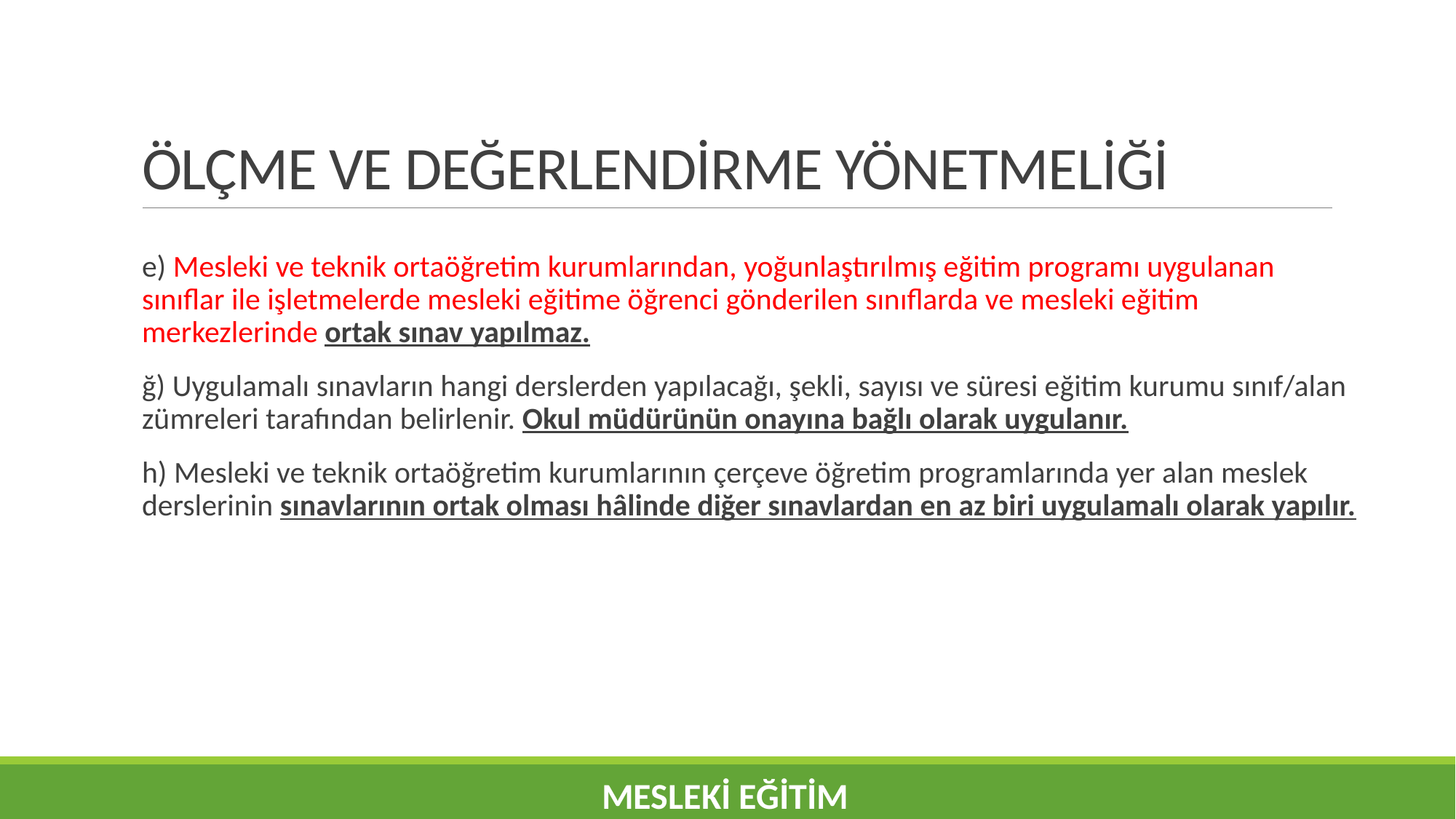

# ÖLÇME VE DEĞERLENDİRME YÖNETMELİĞİ
e) Mesleki ve teknik ortaöğretim kurumlarından, yoğunlaştırılmış eğitim programı uygulanan sınıflar ile işletmelerde mesleki eğitime öğrenci gönderilen sınıflarda ve mesleki eğitim merkezlerinde ortak sınav yapılmaz.
ğ) Uygulamalı sınavların hangi derslerden yapılacağı, şekli, sayısı ve süresi eğitim kurumu sınıf/alan zümreleri tarafından belirlenir. Okul müdürünün onayına bağlı olarak uygulanır.
h) Mesleki ve teknik ortaöğretim kurumlarının çerçeve öğretim programlarında yer alan meslek derslerinin sınavlarının ortak olması hâlinde diğer sınavlardan en az biri uygulamalı olarak yapılır.
MESLEKİ EĞİTİM